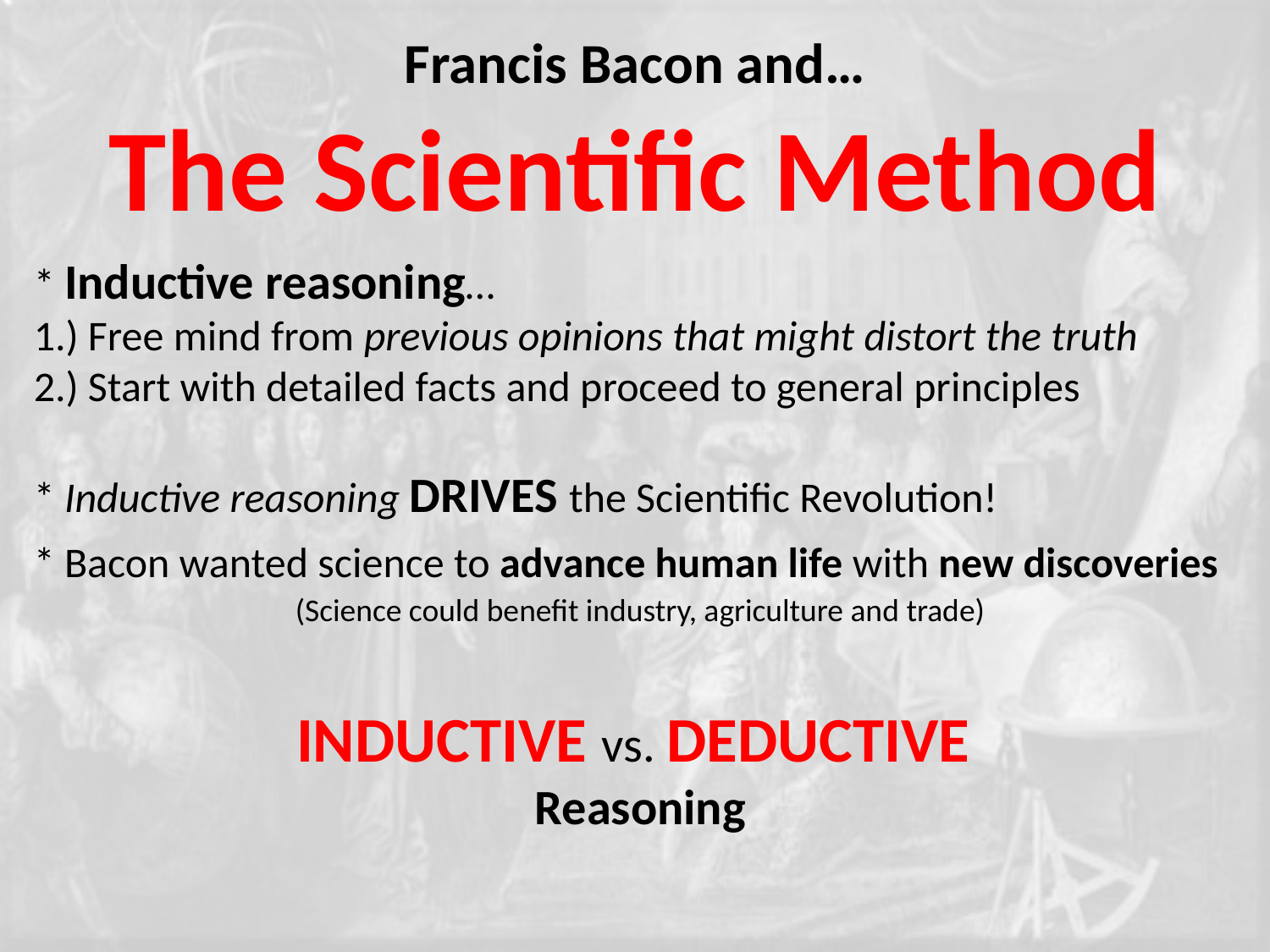

Francis Bacon and…
The Scientific Method
* Inductive reasoning…
1.) Free mind from previous opinions that might distort the truth
2.) Start with detailed facts and proceed to general principles
* Inductive reasoning DRIVES the Scientific Revolution!
* Bacon wanted science to advance human life with new discoveries
(Science could benefit industry, agriculture and trade)
INDUCTIVE vs. DEDUCTIVE
Reasoning